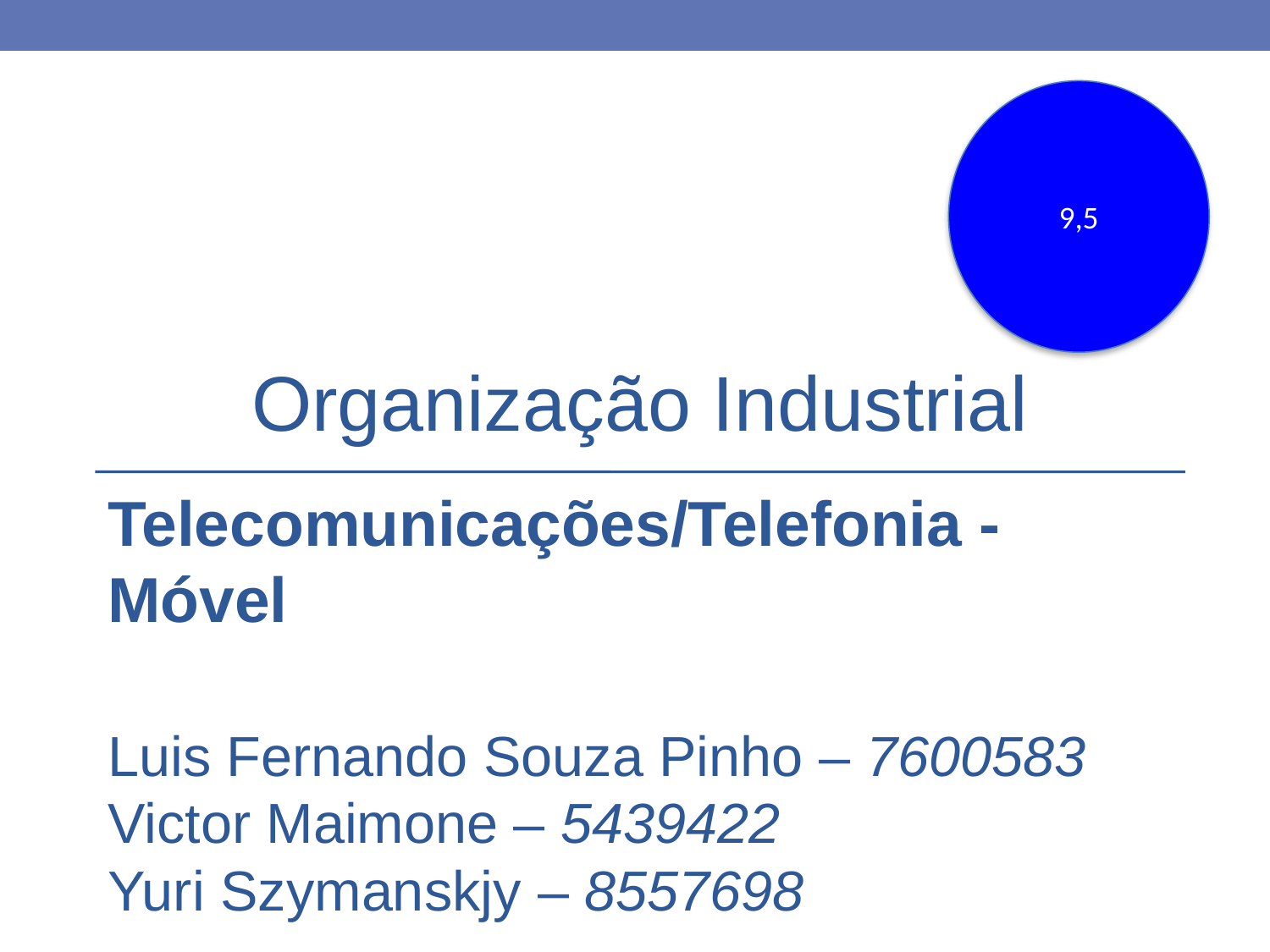

9,5
Organização Industrial
Telecomunicações/Telefonia - Móvel

Luis Fernando Souza Pinho – 7600583
Victor Maimone – 5439422
Yuri Szymanskjy – 8557698